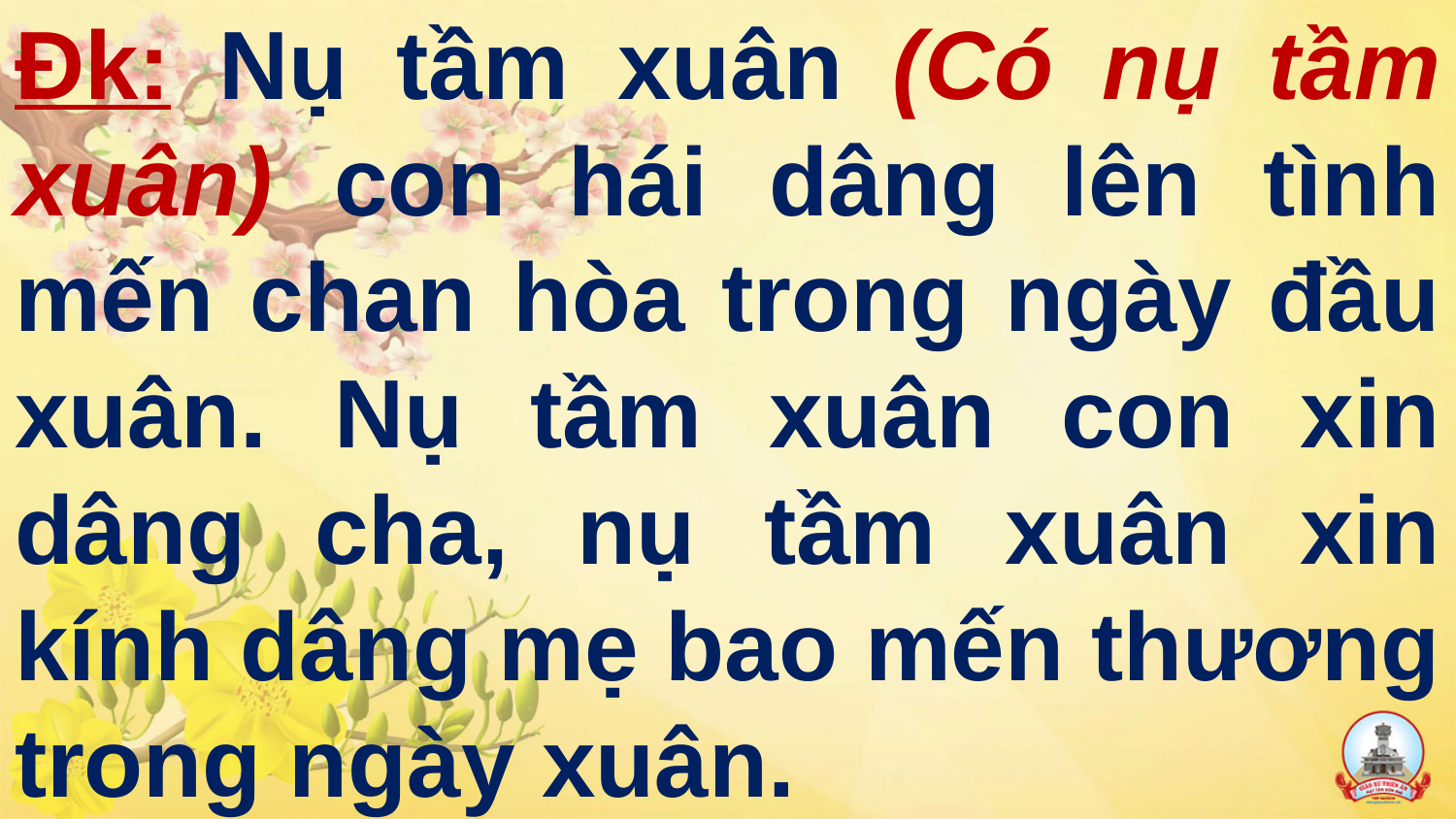

# Đk: Nụ tầm xuân (Có nụ tầm xuân) con hái dâng lên tình mến chan hòa trong ngày đầu xuân. Nụ tầm xuân con xin dâng cha, nụ tầm xuân xin kính dâng mẹ bao mến thương trong ngày xuân.